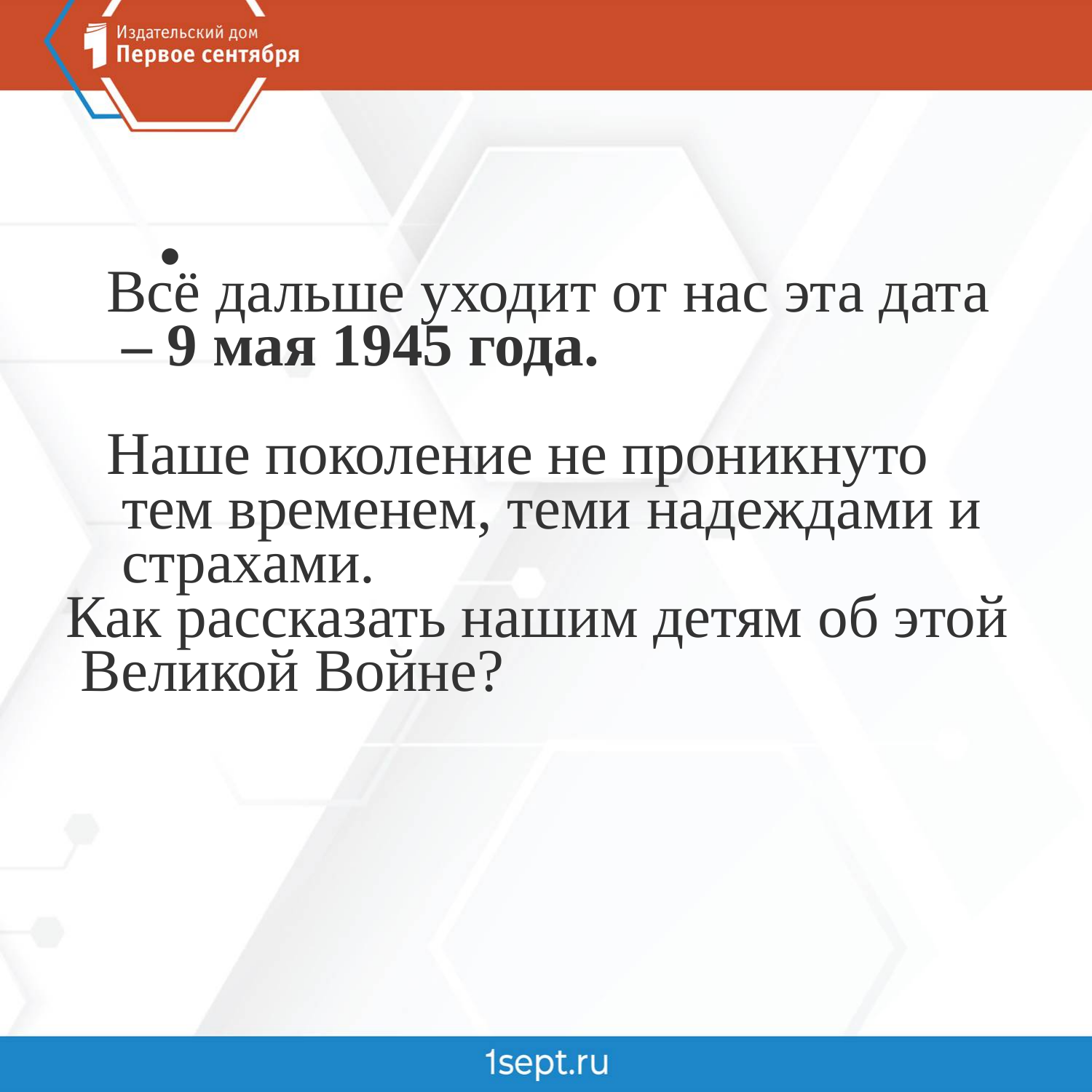

#
Всё дальше уходит от нас эта дата
 – 9 мая 1945 года.

Наше поколение не проникнуто
 тем временем, теми надеждами и
 страхами.
Как рассказать нашим детям об этой
 Великой Войне?